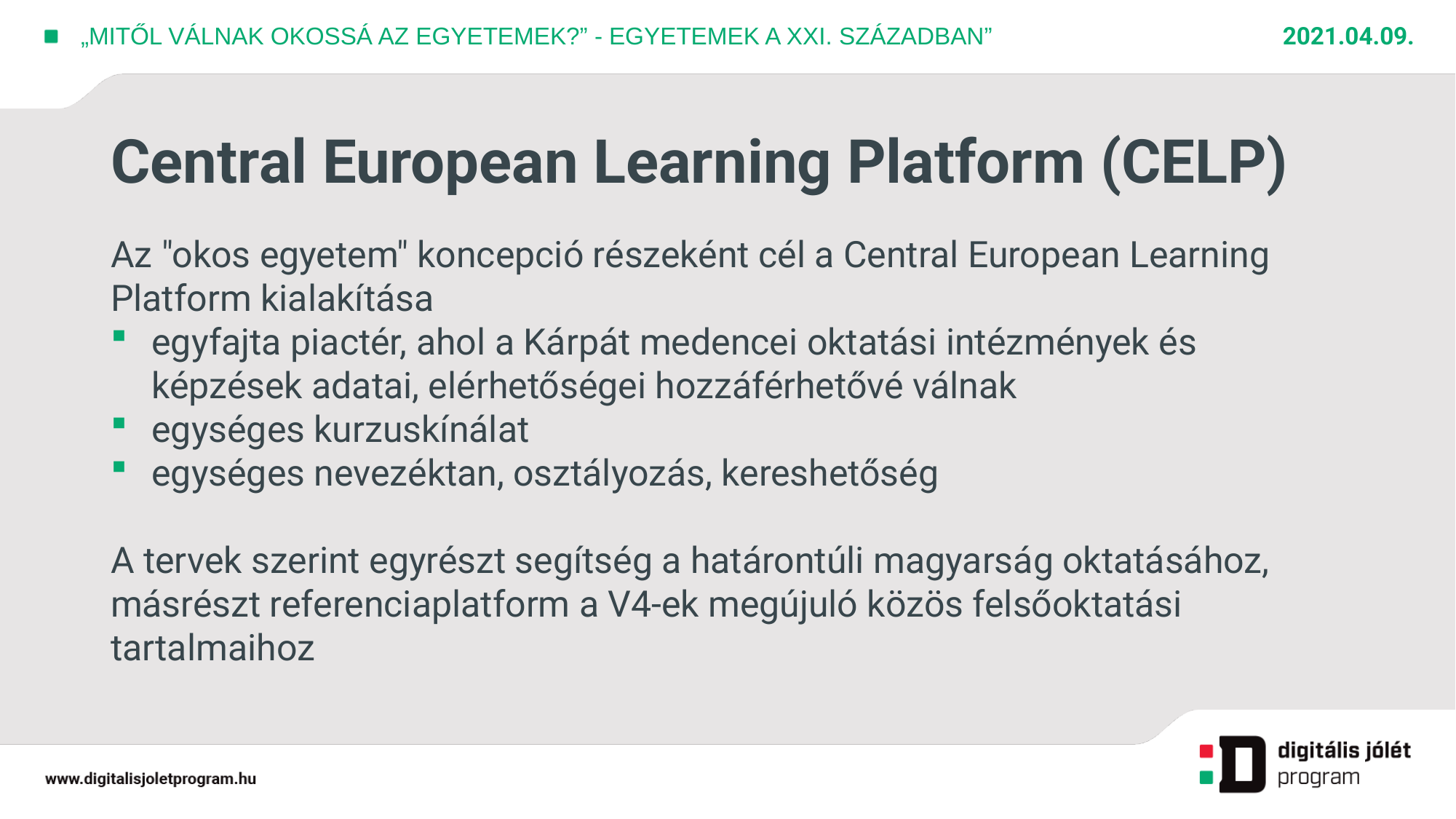

„Mitől válnak okossá az egyetemek?” - Egyetemek a XXI. században”
2021.04.09.

# Central European Learning Platform (CELP)
Az "okos egyetem" koncepció részeként cél a Central European Learning Platform kialakítása
egyfajta piactér, ahol a Kárpát medencei oktatási intézmények és képzések adatai, elérhetőségei hozzáférhetővé válnak
egységes kurzuskínálat
egységes nevezéktan, osztályozás, kereshetőség

A tervek szerint egyrészt segítség a határontúli magyarság oktatásához, másrészt referenciaplatform a V4-ek megújuló közös felsőoktatási tartalmaihoz